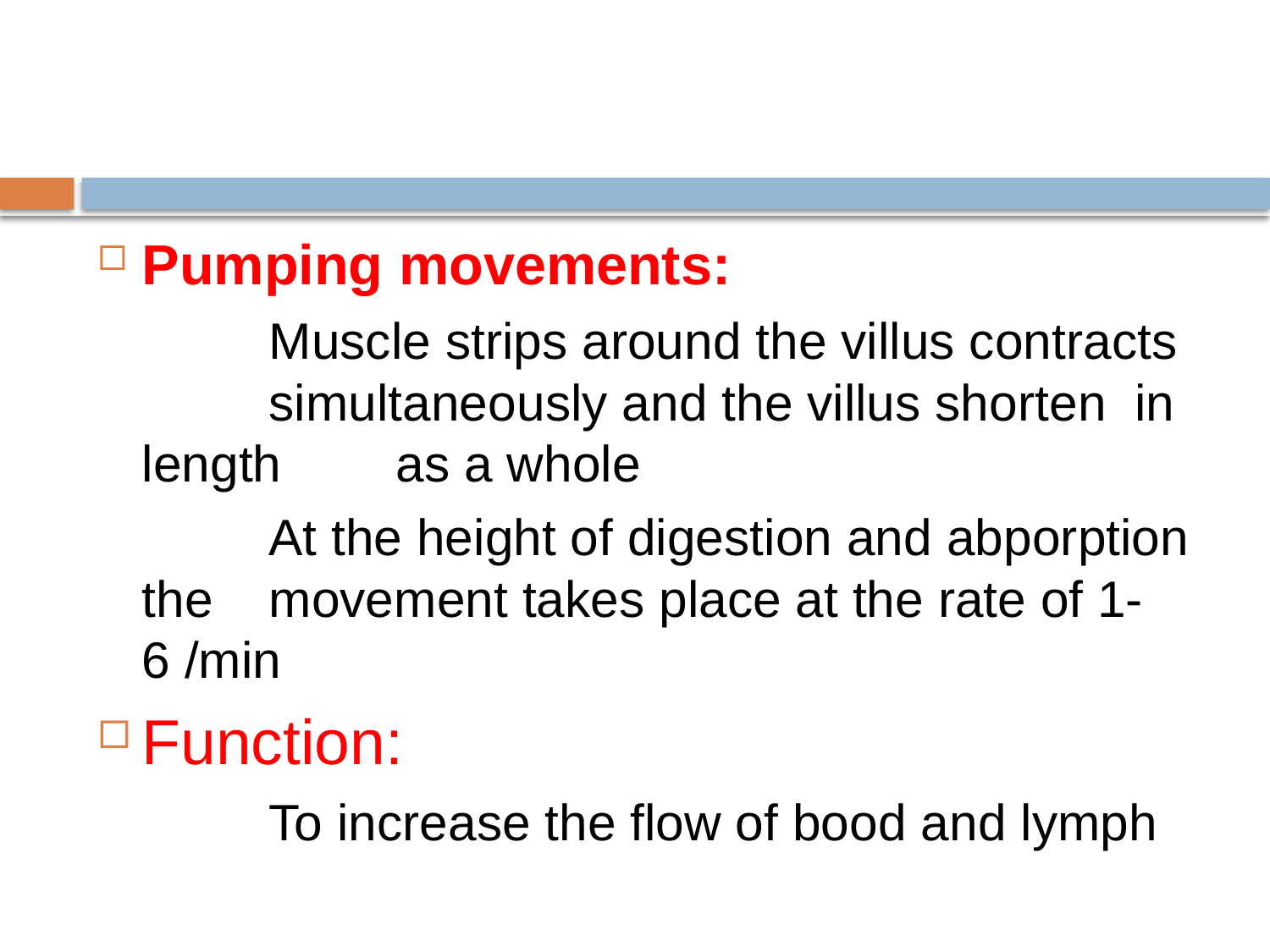

#
Pumping movements:
   		Muscle strips around the villus contracts 	simultaneously and the villus shorten  in  length 	as a whole
		At the height of digestion and abporption the 	movement takes place at the rate of 1-6 /min
Function:
   		To increase the flow of bood and lymph